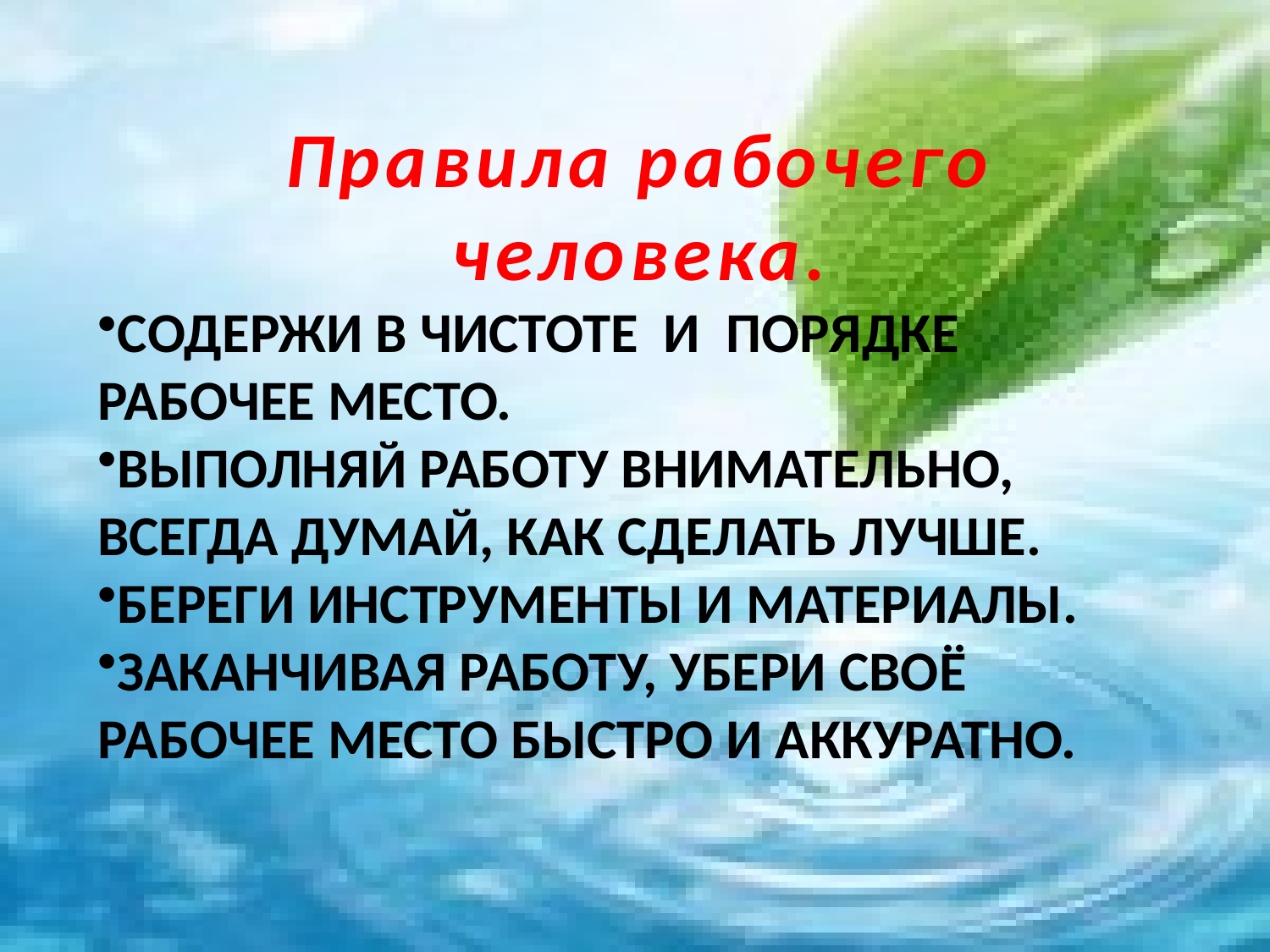

Правила рабочего человека.
Содержи в чистоте  и  порядке рабочее место.
Выполняй работу внимательно, всегда думай, как сделать лучше.
Береги инструменты и материалы.
Заканчивая работу, убери своё рабочее место быстро и аккуратно.